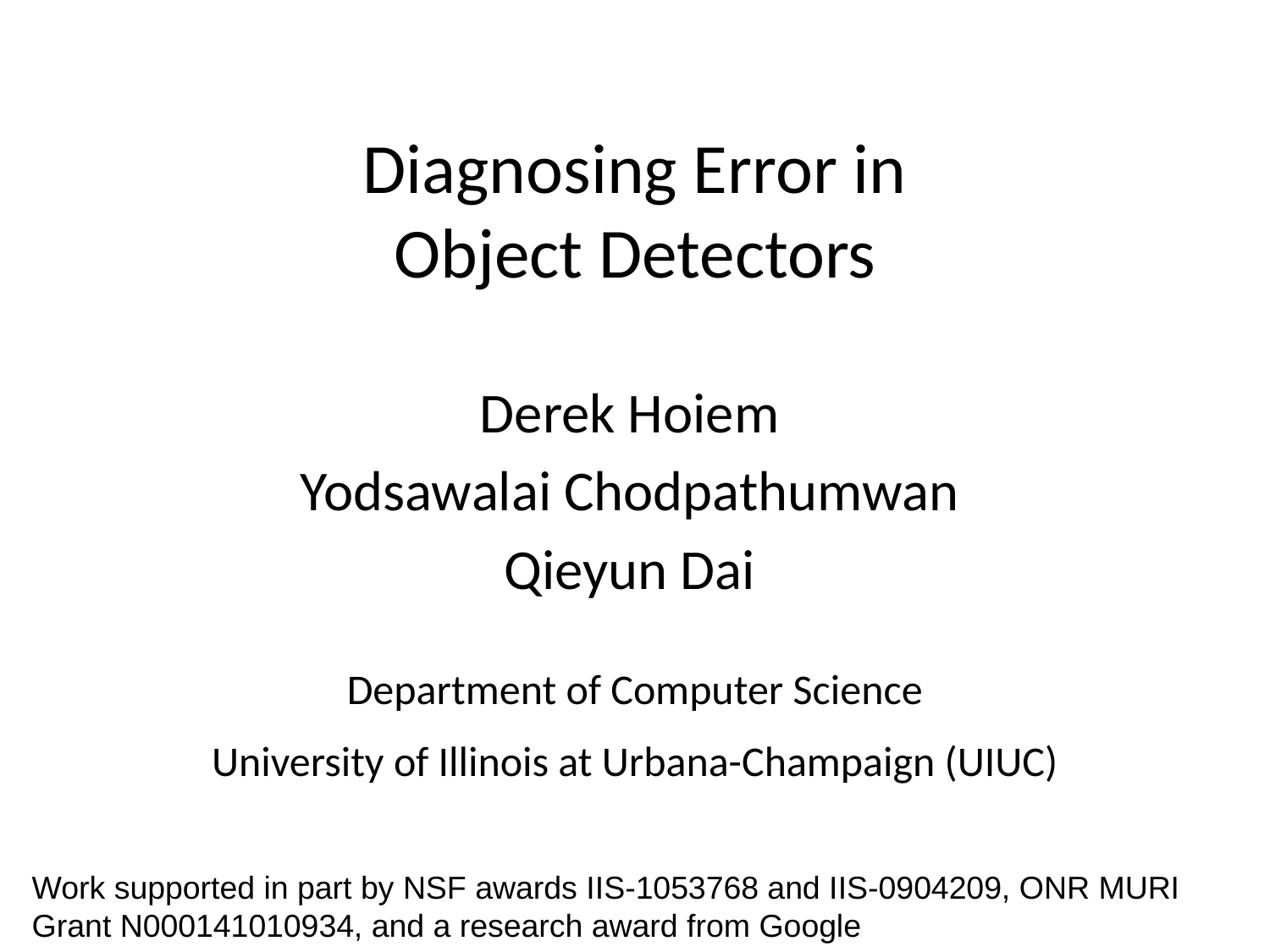

# Diagnosing Error in Object Detectors
Derek Hoiem
Yodsawalai Chodpathumwan
Qieyun Dai

Department of Computer Science
University of Illinois at Urbana-Champaign (UIUC)

Work supported in part by NSF awards IIS-1053768 and IIS-0904209, ONR MURI Grant N000141010934, and a research award from Google